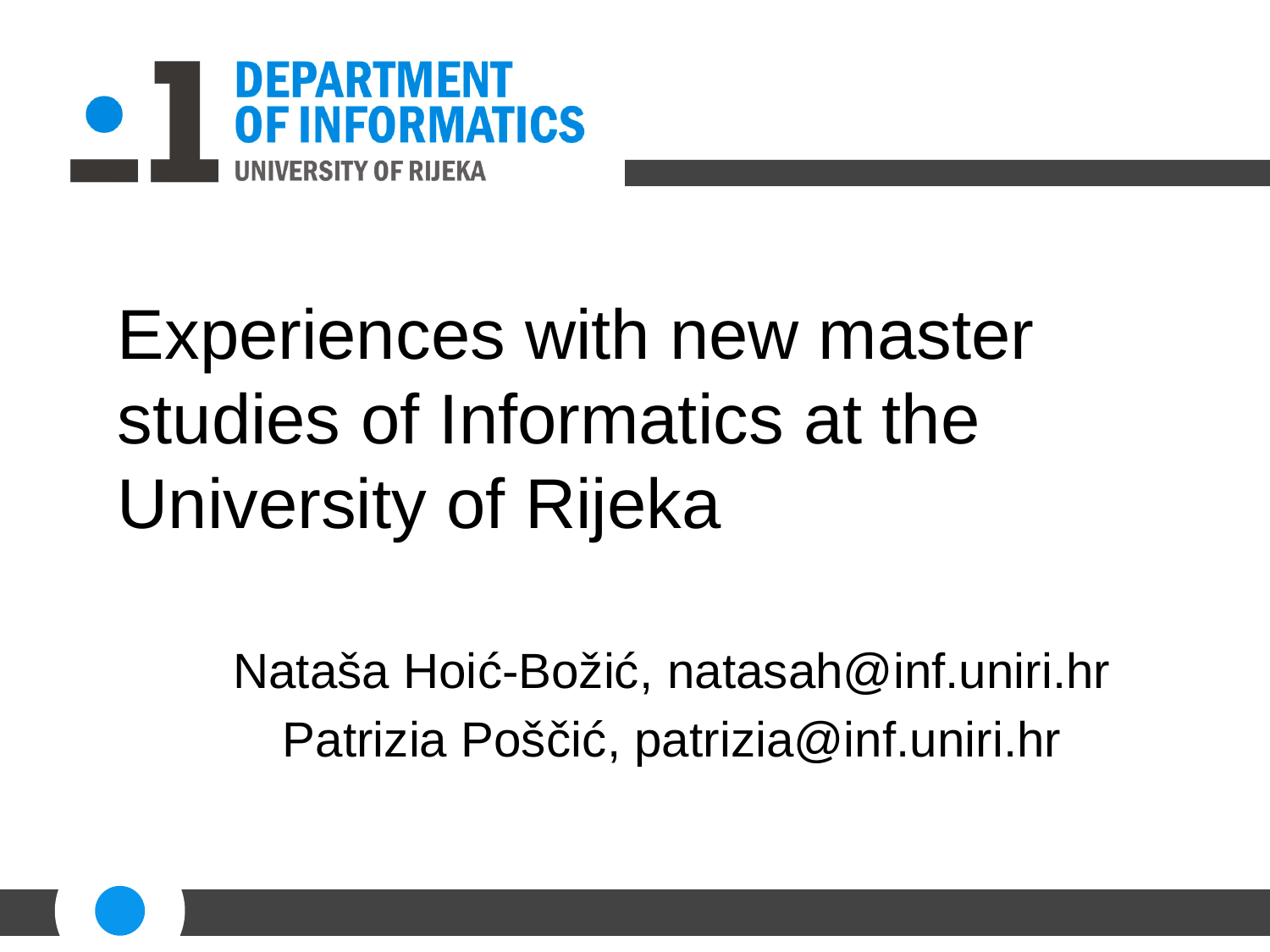

# Experiences with new master studies of Informatics at the University of Rijeka
Nataša Hoić-Božić, natasah@inf.uniri.hr
Patrizia Poščić, patrizia@inf.uniri.hr